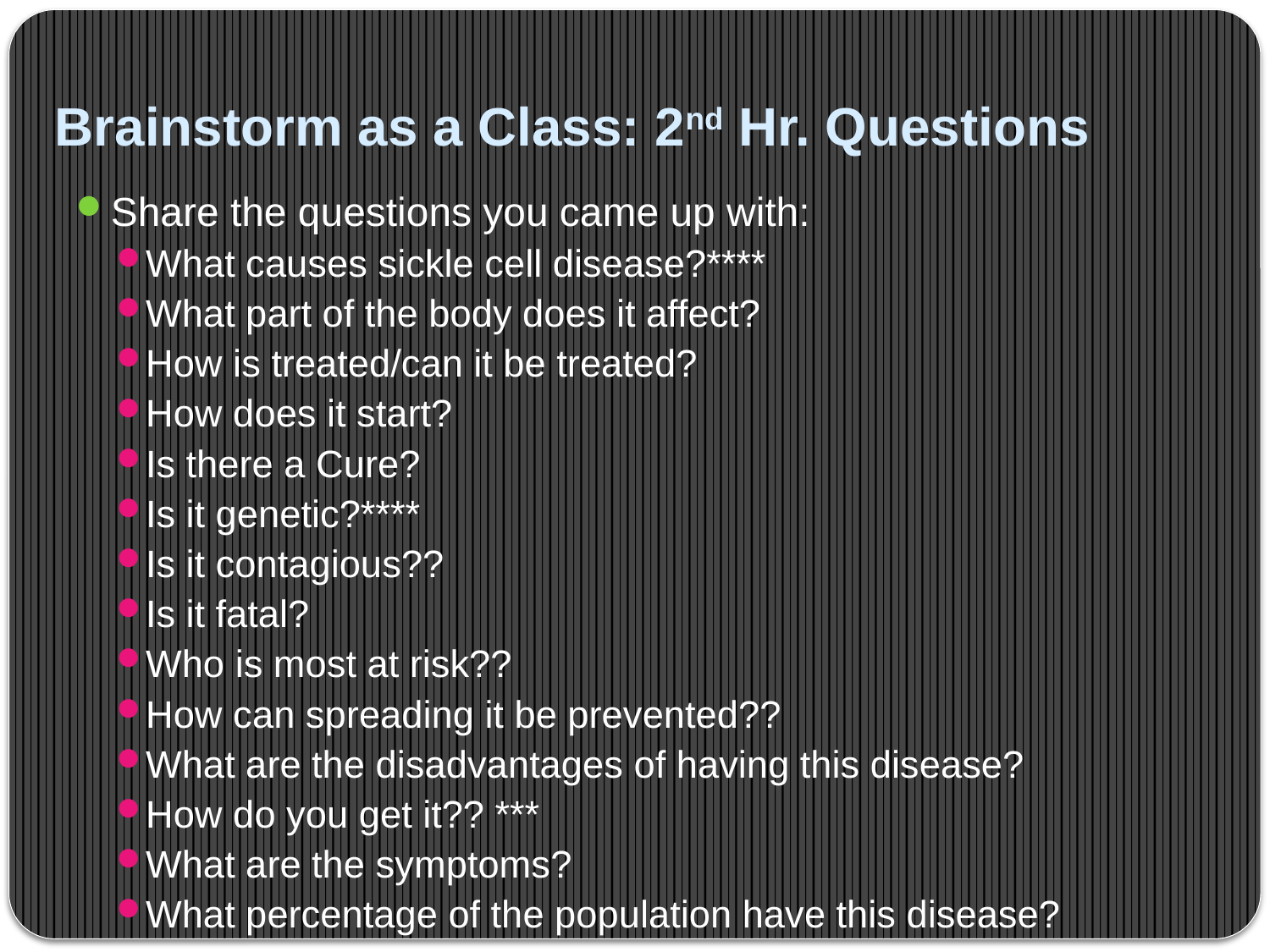

# Brainstorm as a Class: 2nd Hr. Questions
Share the questions you came up with:
What causes sickle cell disease?****
What part of the body does it affect?
How is treated/can it be treated?
How does it start?
Is there a Cure?
Is it genetic?****
Is it contagious??
Is it fatal?
Who is most at risk??
How can spreading it be prevented??
What are the disadvantages of having this disease?
How do you get it?? ***
What are the symptoms?
What percentage of the population have this disease?